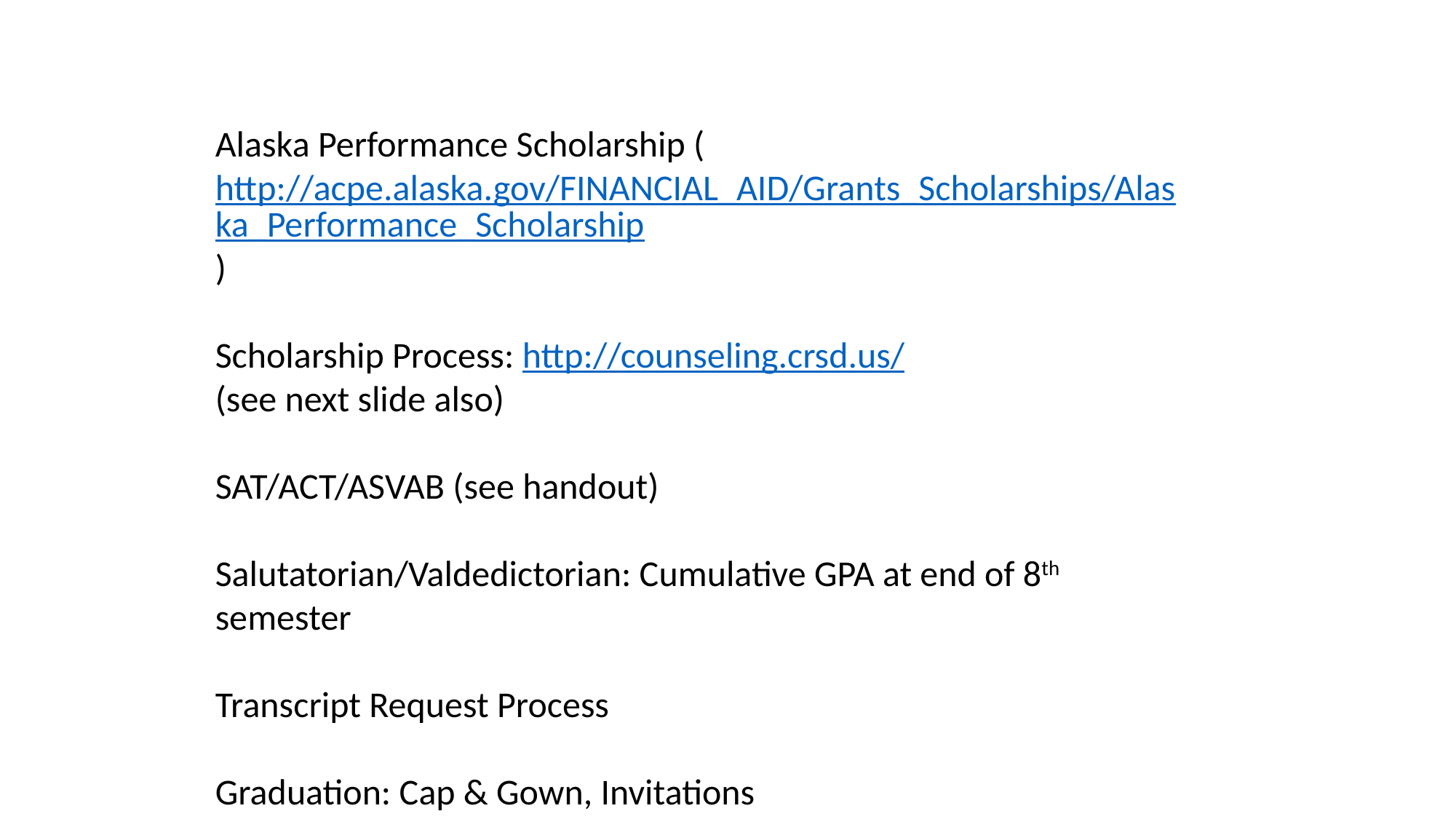

Alaska Performance Scholarship (http://acpe.alaska.gov/FINANCIAL_AID/Grants_Scholarships/Alaska_Performance_Scholarship)

Scholarship Process: http://counseling.crsd.us/
(see next slide also)

SAT/ACT/ASVAB (see handout)

Salutatorian/Valdedictorian: Cumulative GPA at end of 8th semester

Transcript Request Process

Graduation: Cap & Gown, Invitations